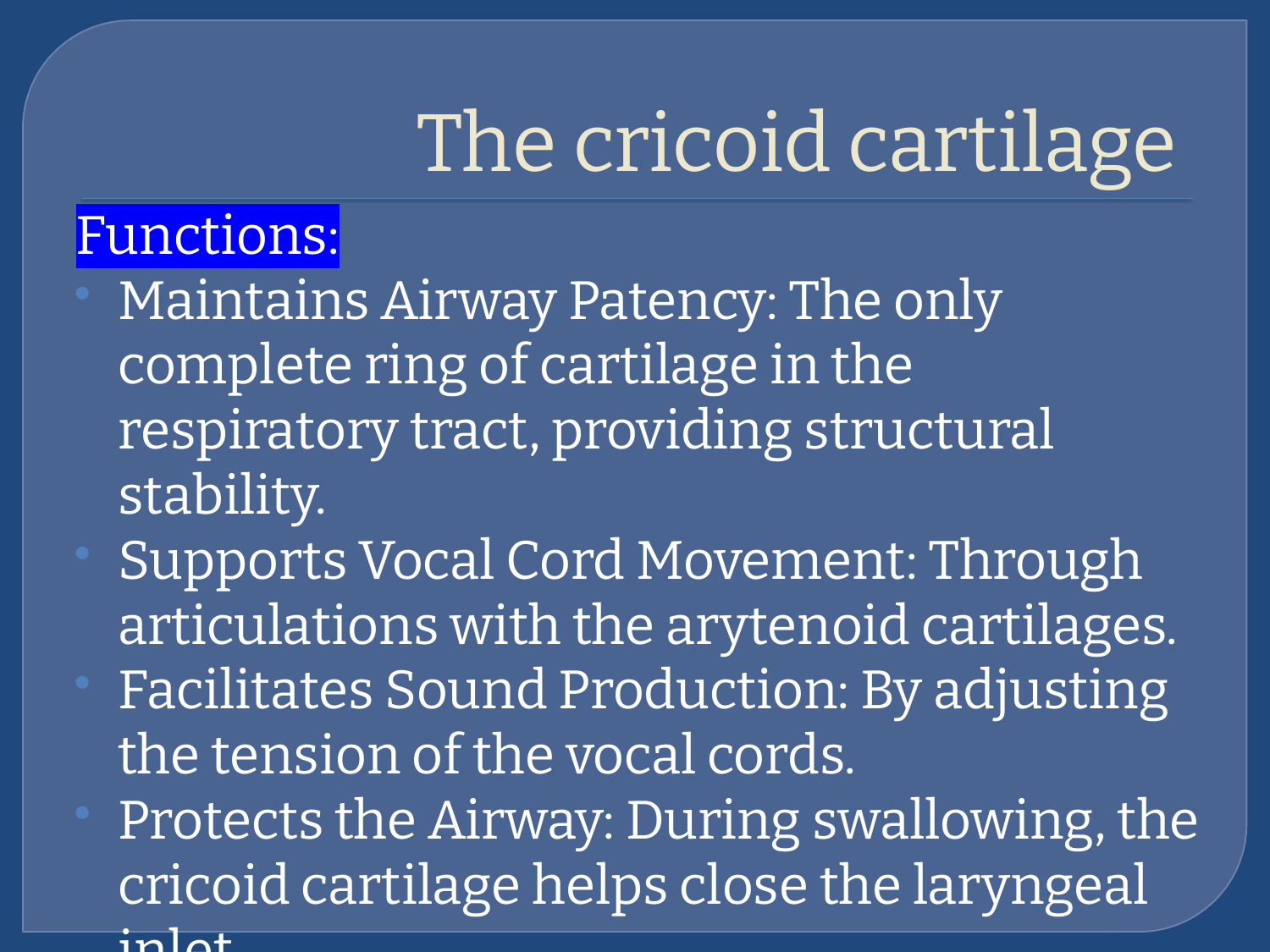

# The cricoid cartilage
Functions:
Maintains Airway Patency: The only complete ring of cartilage in the respiratory tract, providing structural stability.
Supports Vocal Cord Movement: Through articulations with the arytenoid cartilages.
Facilitates Sound Production: By adjusting the tension of the vocal cords.
Protects the Airway: During swallowing, the cricoid cartilage helps close the laryngeal inlet.